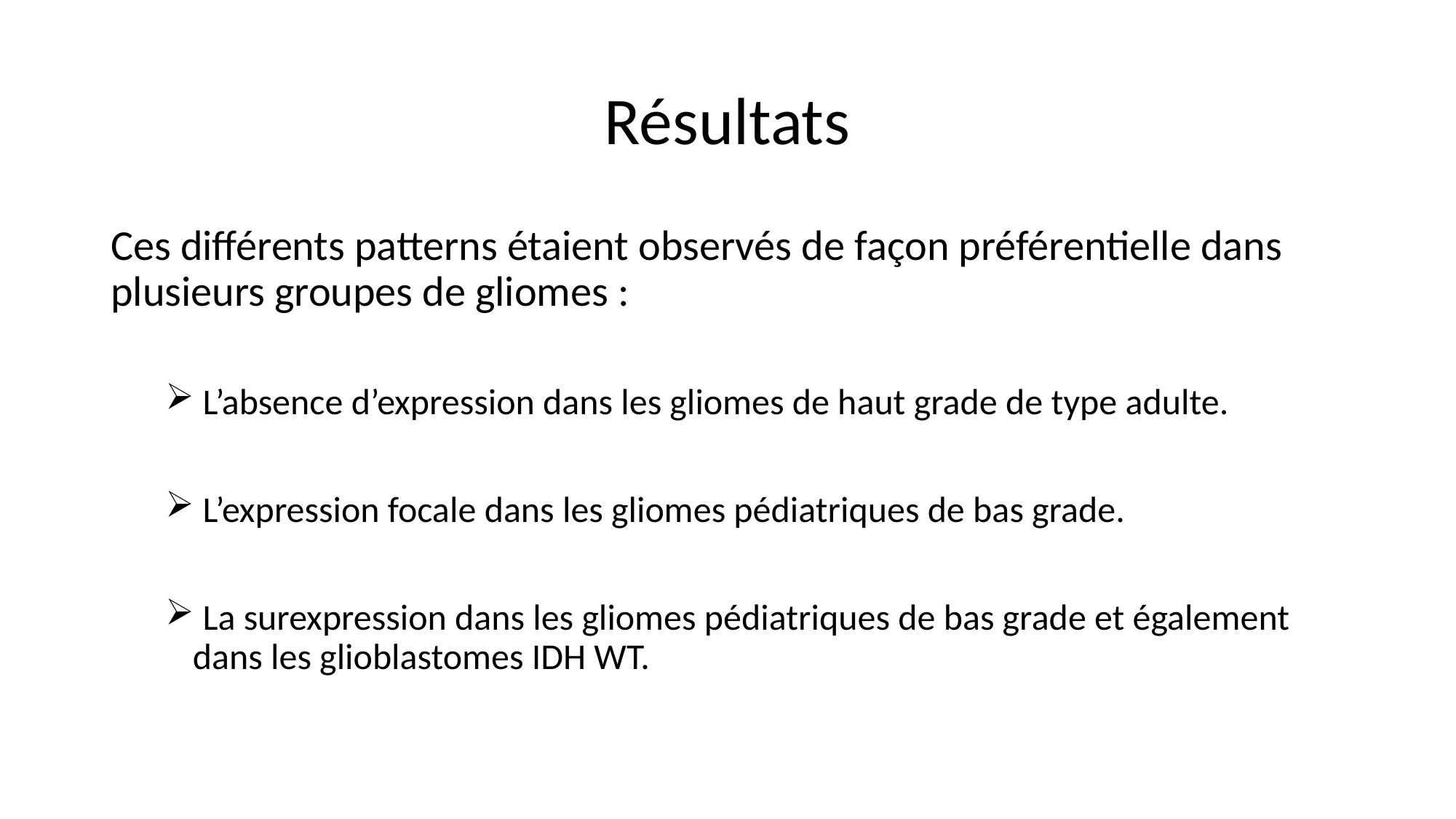

# Résultats
Ces différents patterns étaient observés de façon préférentielle dans plusieurs groupes de gliomes :

 L’absence d’expression dans les gliomes de haut grade de type adulte.

 L’expression focale dans les gliomes pédiatriques de bas grade.

 La surexpression dans les gliomes pédiatriques de bas grade et également dans les glioblastomes IDH WT.